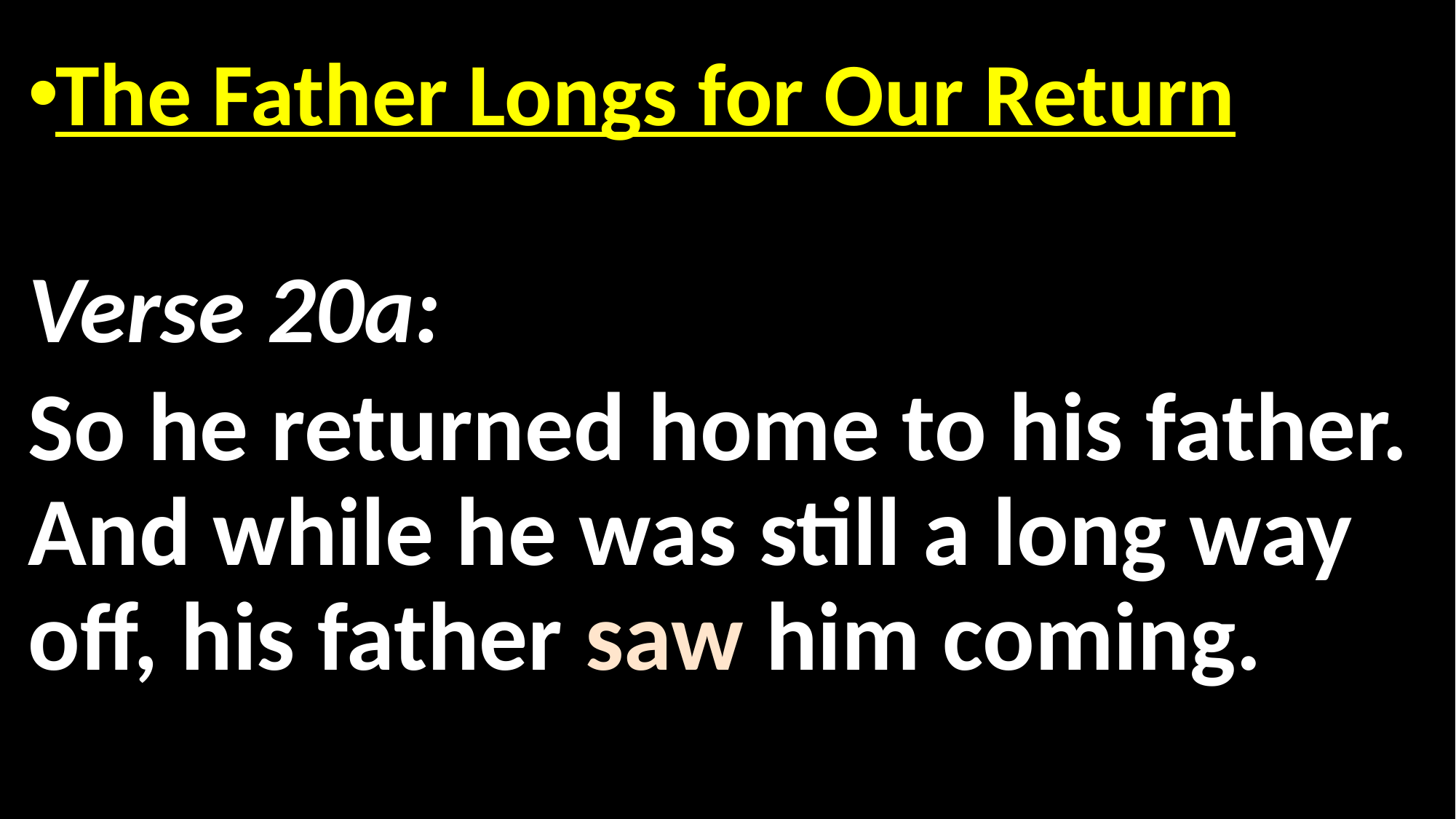

The Father Longs for Our Return

Verse 20a:
So he returned home to his father. And while he was still a long way off, his father saw him coming.
#